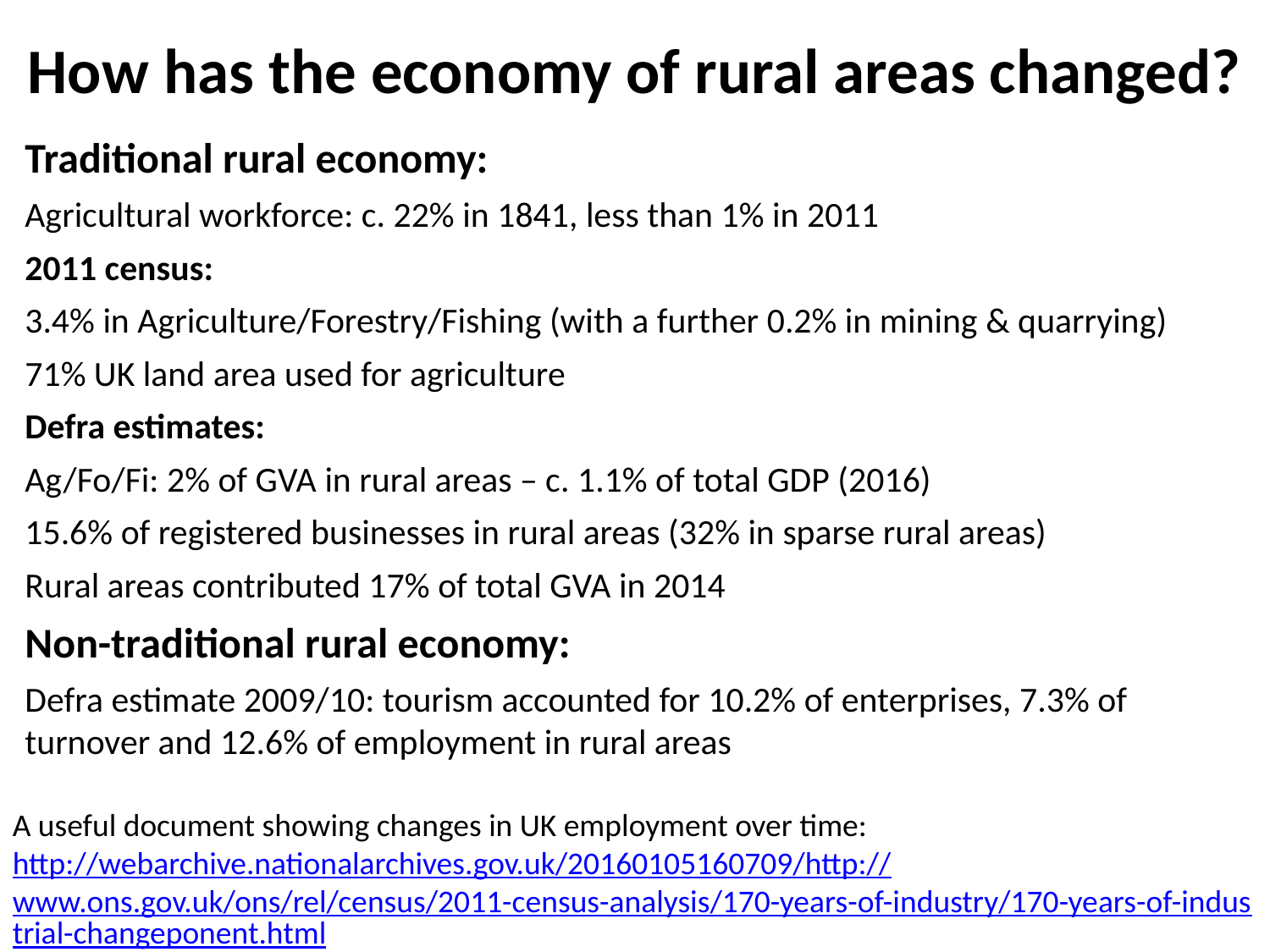

# How has the economy of rural areas changed?
Traditional rural economy:
Agricultural workforce: c. 22% in 1841, less than 1% in 2011
2011 census:
3.4% in Agriculture/Forestry/Fishing (with a further 0.2% in mining & quarrying)
71% UK land area used for agriculture
Defra estimates:
Ag/Fo/Fi: 2% of GVA in rural areas – c. 1.1% of total GDP (2016)
15.6% of registered businesses in rural areas (32% in sparse rural areas)
Rural areas contributed 17% of total GVA in 2014
Non-traditional rural economy:
Defra estimate 2009/10: tourism accounted for 10.2% of enterprises, 7.3% of turnover and 12.6% of employment in rural areas
A useful document showing changes in UK employment over time:
http://webarchive.nationalarchives.gov.uk/20160105160709/http://www.ons.gov.uk/ons/rel/census/2011-census-analysis/170-years-of-industry/170-years-of-industrial-changeponent.html